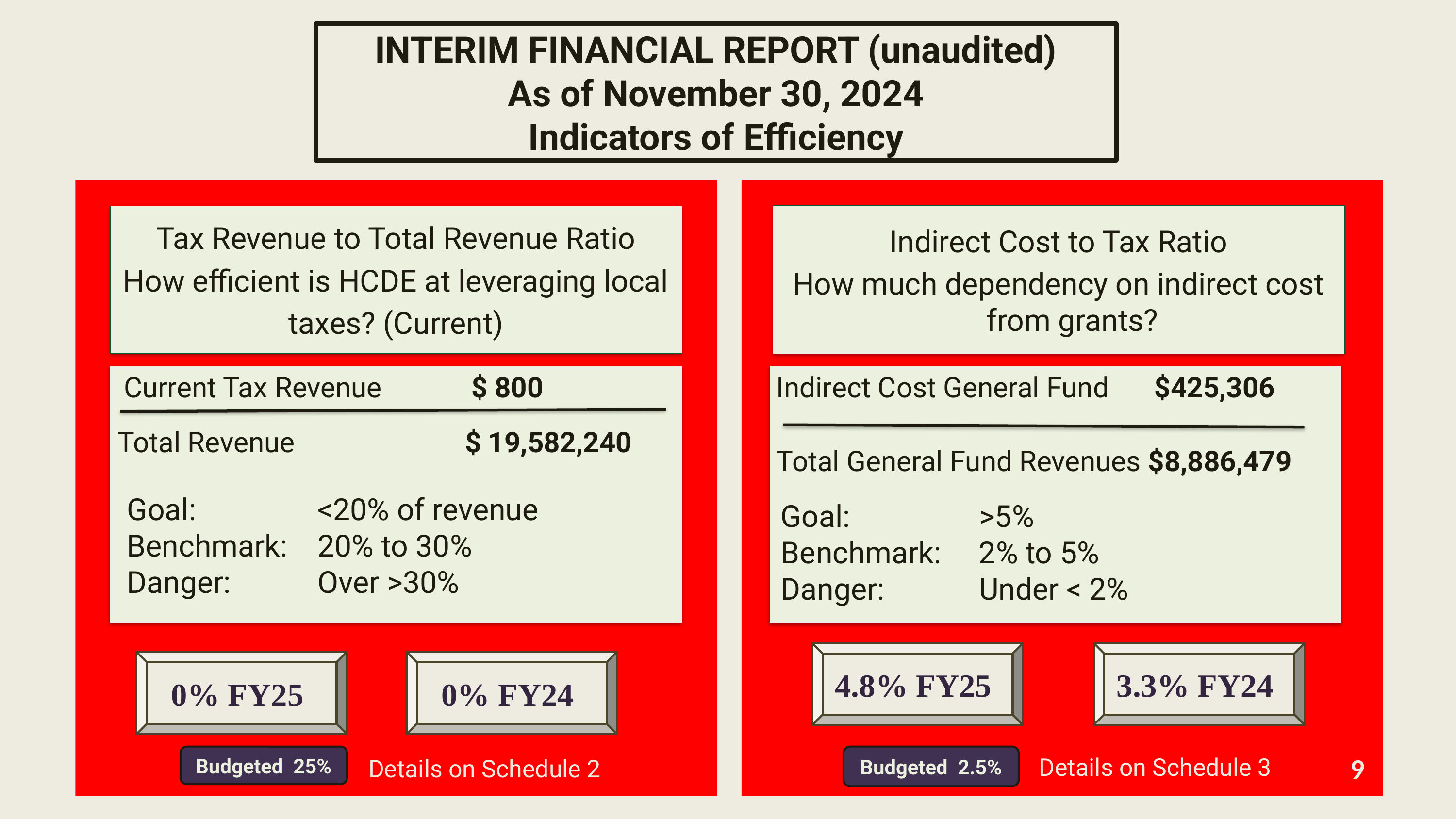

INTERIM FINANCIAL REPORT (unaudited)
As of November 30, 2024
Indicators of Efficiency

Indirect Cost to Tax Ratio
How much dependency on indirect cost from grants?
Tax Revenue to Total Revenue Ratio
How efficient is HCDE at leveraging local
taxes? (Current)
 Current Tax Revenue	         $ 800
Indirect Cost General Fund	  $425,306
Total Revenue		        $ 19,582,240
Total General Fund Revenues $8,886,479
Total General Fund Revenues $1,306,381
Goal: 	      <20% of revenue
Benchmark:    20% to 30%
Danger: 	      Over >30%
Goal: 	       >5%
Benchmark:     2% to 5%
Danger: 	       Under < 2%
Goal: 	       >5%
Benchmark:     2% to 5%
Danger: 	       Under < 2%
3.3% FY24
4.8% FY25
0% FY25
0% FY24
Budgeted  25%
Budgeted  2.5%
Details on Schedule 3
Details on Schedule 2
9